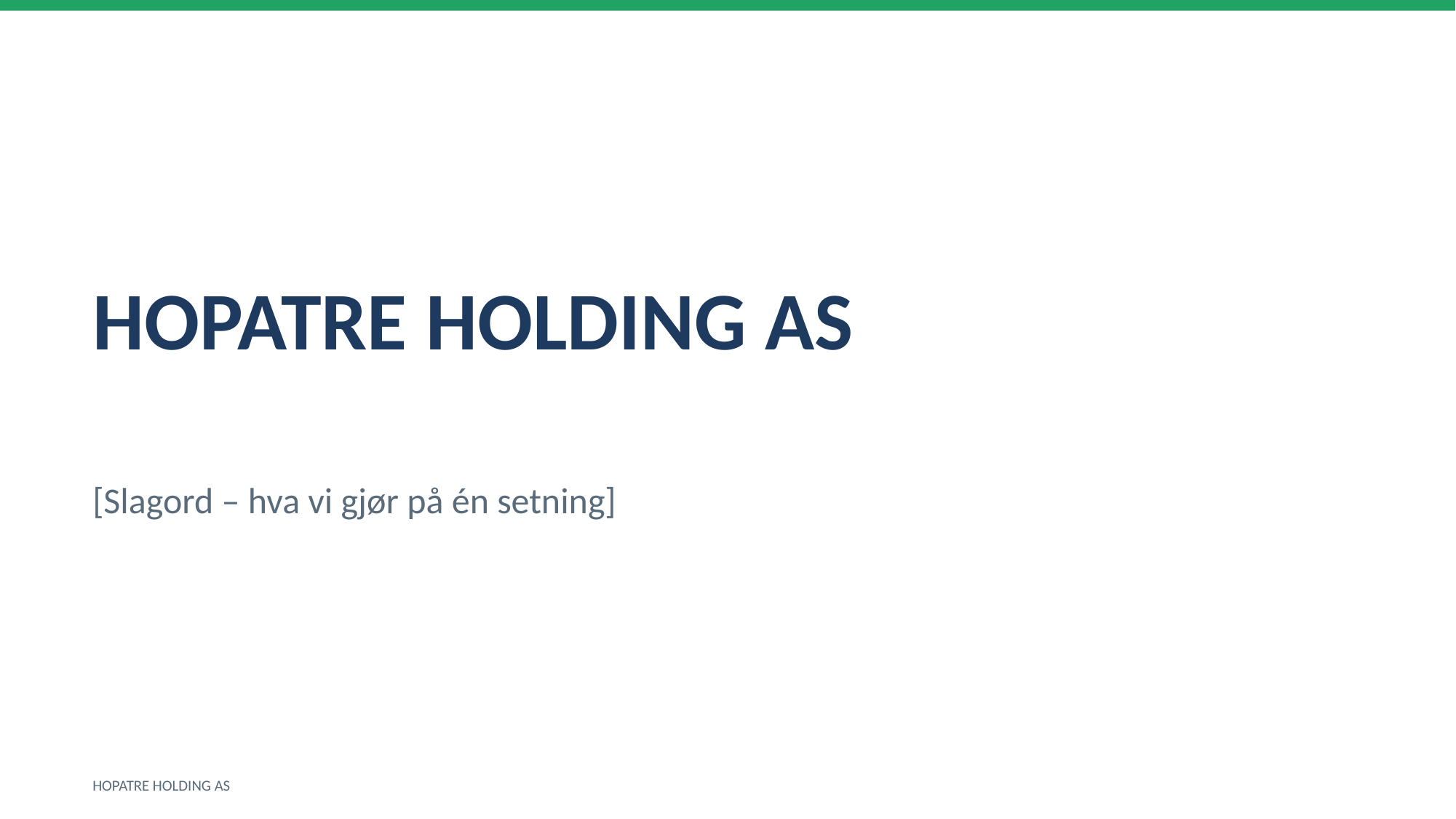

HOPATRE HOLDING AS
[Slagord – hva vi gjør på én setning]
HOPATRE HOLDING AS